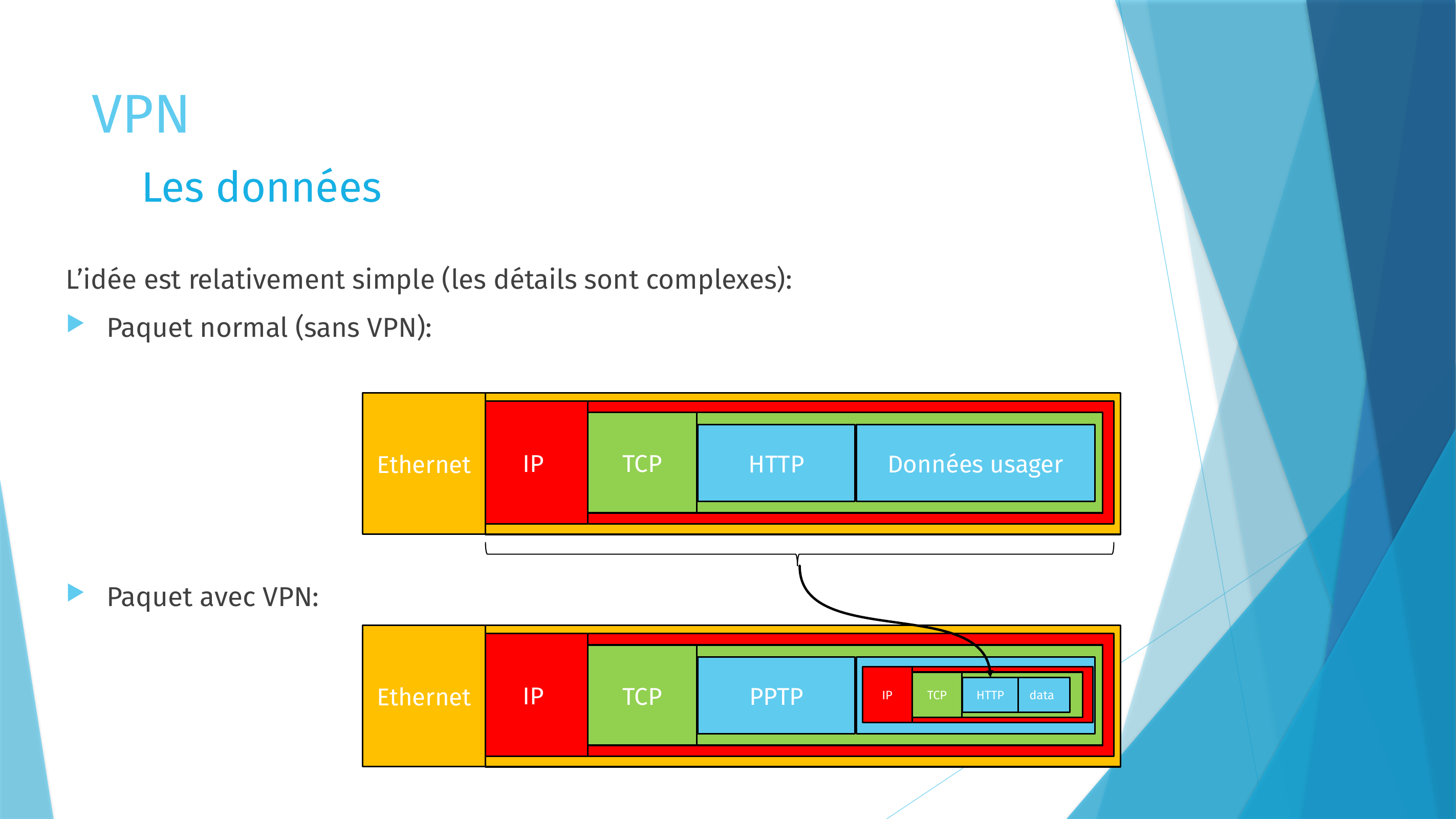

# VPN
Les données

L’idée est relativement simple (les détails sont complexes):
Paquet normal (sans VPN):

Paquet avec VPN:

Ethernet

IP
TCP
TCP
HTTP
Données usager
Ethernet

IP
TCP
TCP
PPTP
Données VPN
IP

TCP

data
HTTP